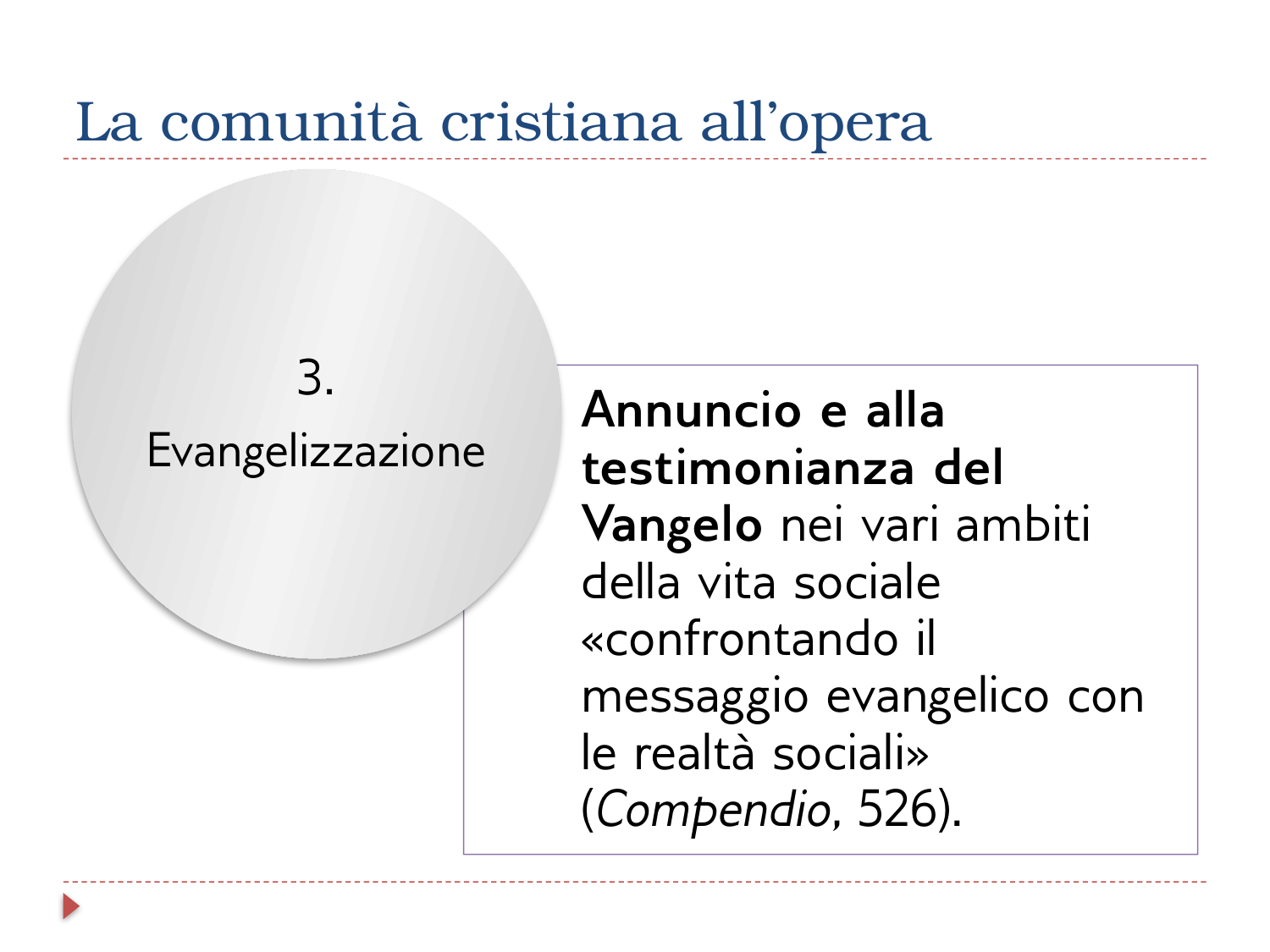

# La comunità cristiana all’opera
Annuncio e alla testimonianza del Vangelo nei vari ambiti della vita sociale «confrontando il messaggio evangelico con le realtà sociali» (Compendio, 526).
3.
Evangelizzazione